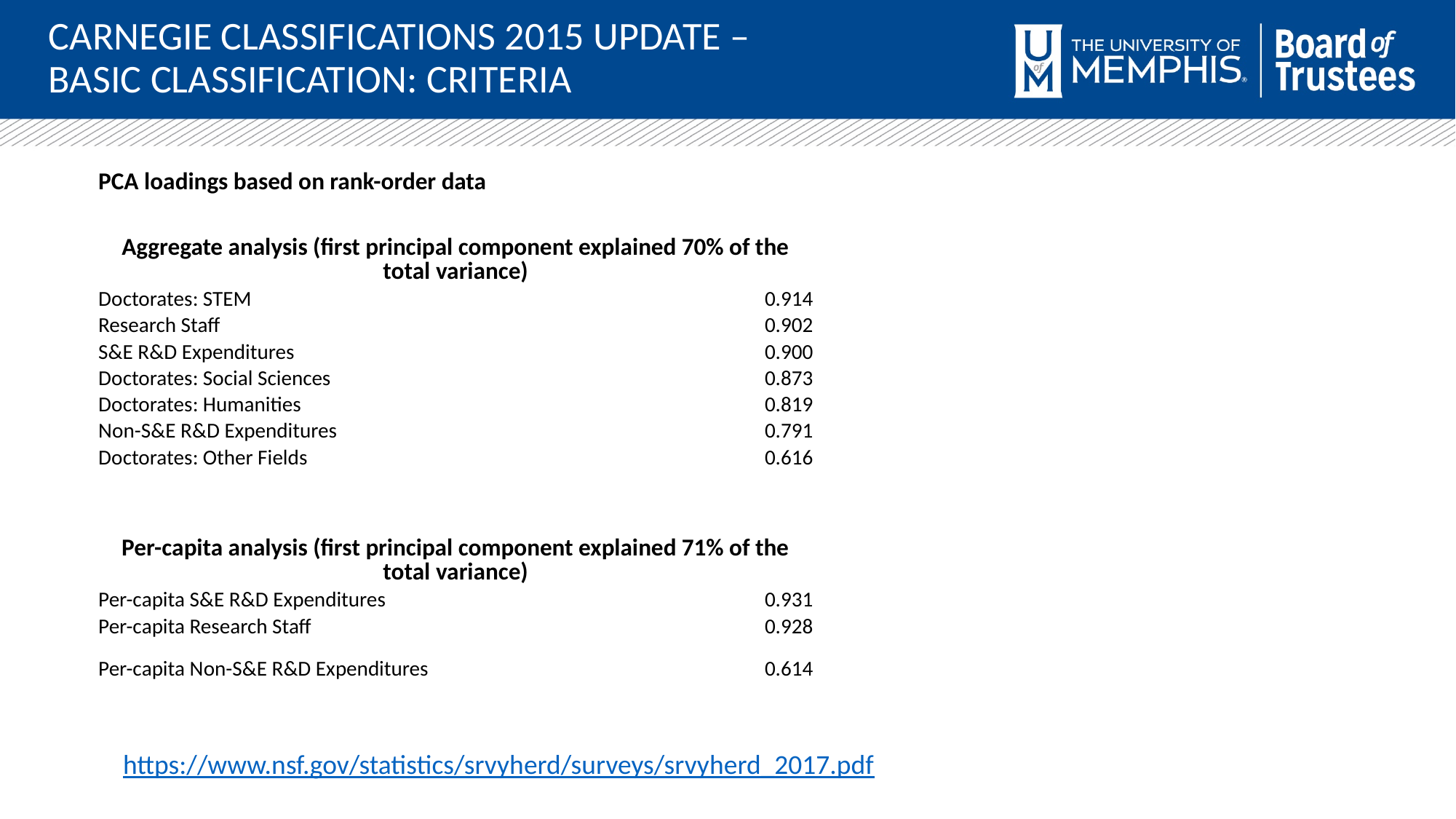

Carnegie Classifications 2015 Update –
Basic Classification: CRITERIA

| PCA loadings based on rank-order data |  |  |  |  |  |
| --- | --- | --- | --- | --- | --- |
|  |  |  |  |  |  |
| Aggregate analysis (first principal component explained 70% of the total variance) |  |  |  |  |  |
| Doctorates: STEM | 0.914 |  |  |  |  |
| Research Staff | 0.902 |  |  |  |  |
| S&E R&D Expenditures | 0.900 |  |  |  |  |
| Doctorates: Social Sciences | 0.873 |  |  |  |  |
| Doctorates: Humanities | 0.819 |  |  |  |  |
| Non-S&E R&D Expenditures | 0.791 |  |  |  |  |
| Doctorates: Other Fields | 0.616 |  |  |  |  |
|  |  |  |  |  |  |
|  |  |  |  |  |  |
| Per-capita analysis (first principal component explained 71% of the total variance) |  |  |  |  |  |
| Per-capita S&E R&D Expenditures | 0.931 |  |  |  |  |
| Per-capita Research Staff | 0.928 |  |  |  |  |
| Per-capita Non-S&E R&D Expenditures | 0.614 |  |  |  |  |
|  |  |  |  |  |  |
|  |  |  |  |  |  |
https://www.nsf.gov/statistics/srvyherd/surveys/srvyherd_2017.pdf